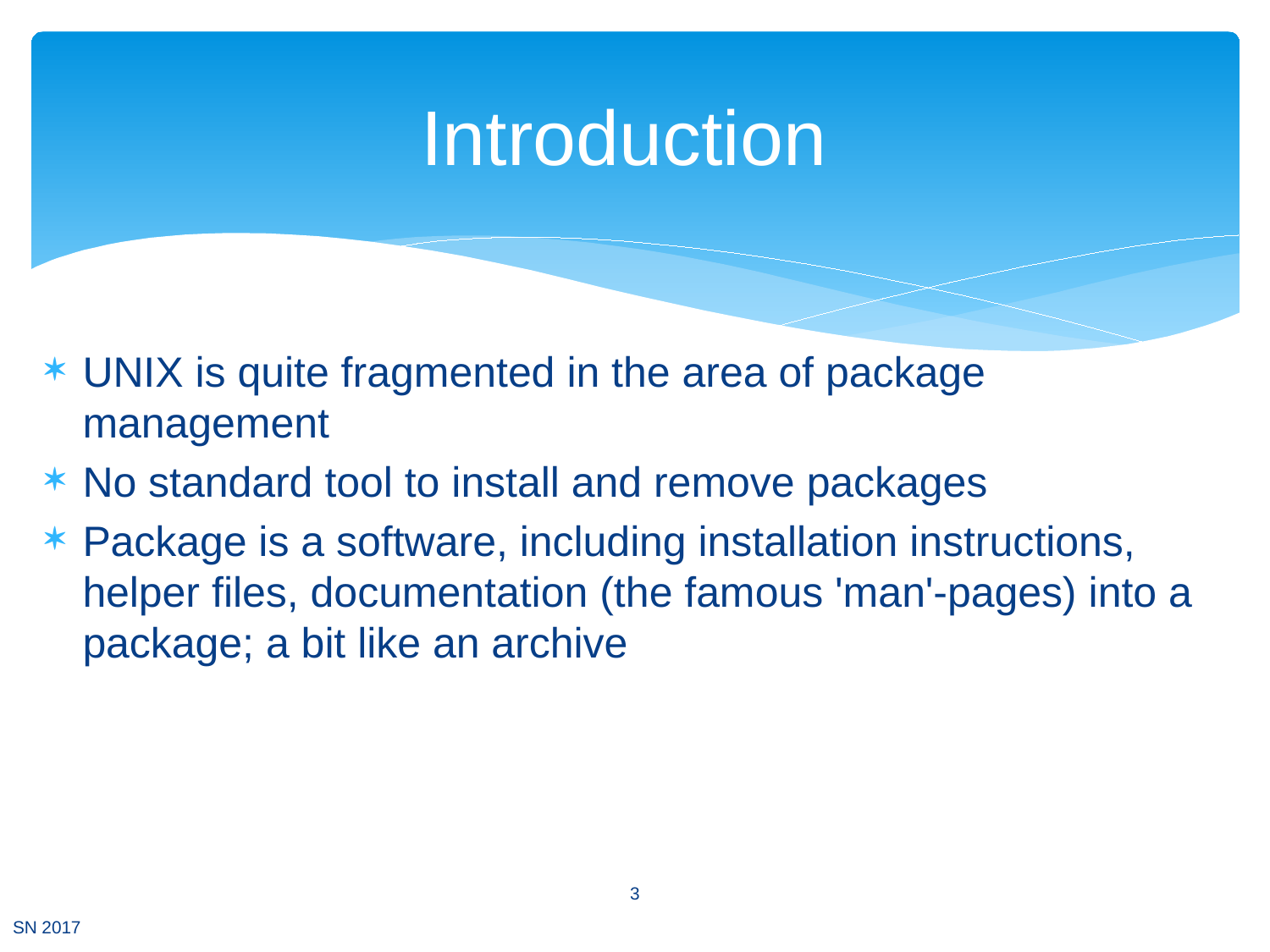

# Introduction
UNIX is quite fragmented in the area of package management
No standard tool to install and remove packages
Package is a software, including installation instructions, helper files, documentation (the famous 'man'-pages) into a package; a bit like an archive

3
SN 2017